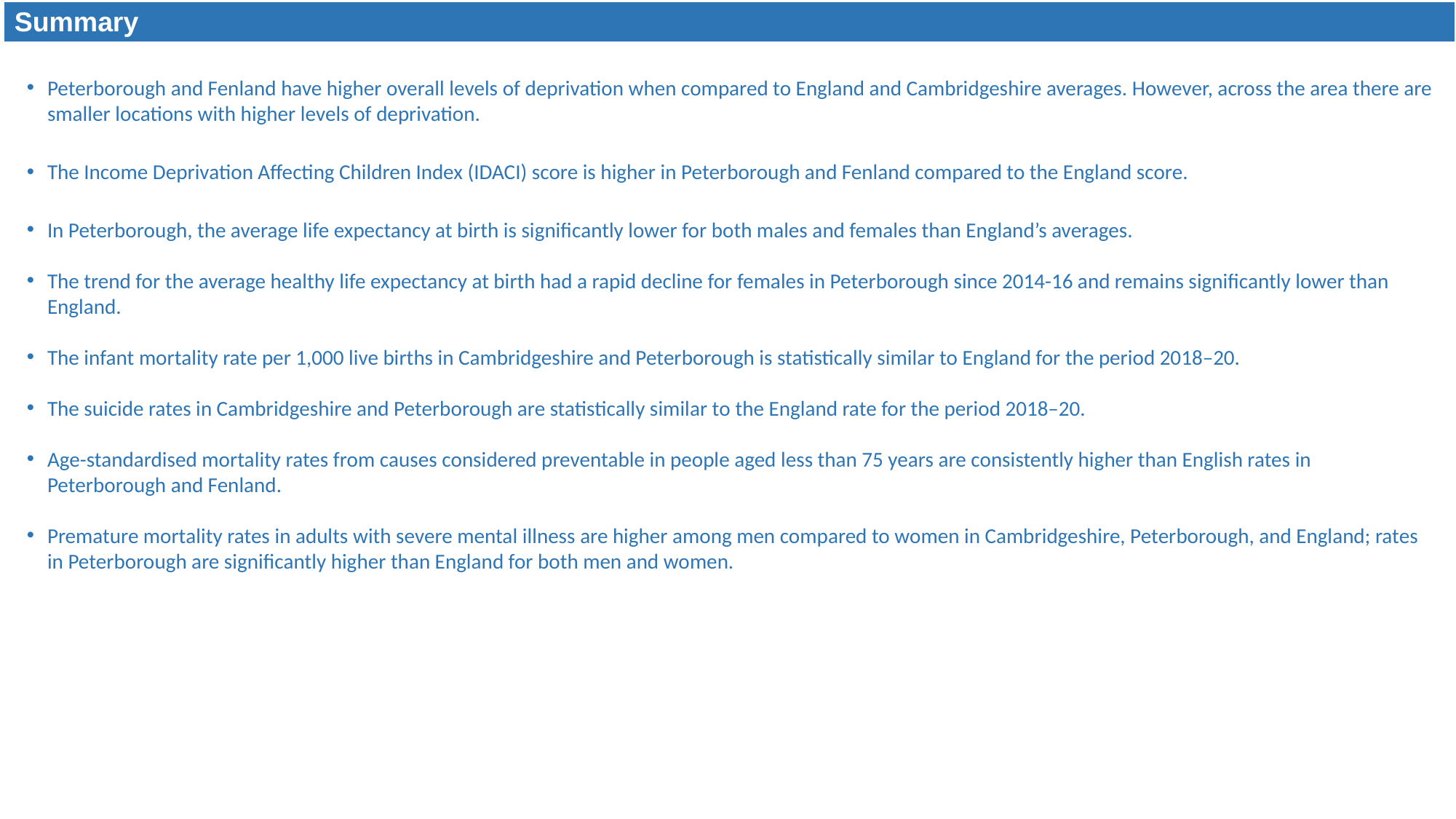

| Summary |
| --- |
Peterborough and Fenland have higher overall levels of deprivation when compared to England and Cambridgeshire averages. However, across the area there are smaller locations with higher levels of deprivation.

The Income Deprivation Affecting Children Index (IDACI) score is higher in Peterborough and Fenland compared to the England score.

In Peterborough, the average life expectancy at birth is significantly lower for both males and females than England’s averages.

The trend for the average healthy life expectancy at birth had a rapid decline for females in Peterborough since 2014-16 and remains significantly lower than England.

The infant mortality rate per 1,000 live births in Cambridgeshire and Peterborough is statistically similar to England for the period 2018–20.

The suicide rates in Cambridgeshire and Peterborough are statistically similar to the England rate for the period 2018–20.

Age-standardised mortality rates from causes considered preventable in people aged less than 75 years are consistently higher than English rates in Peterborough and Fenland.

Premature mortality rates in adults with severe mental illness are higher among men compared to women in Cambridgeshire, Peterborough, and England; rates in Peterborough are significantly higher than England for both men and women.